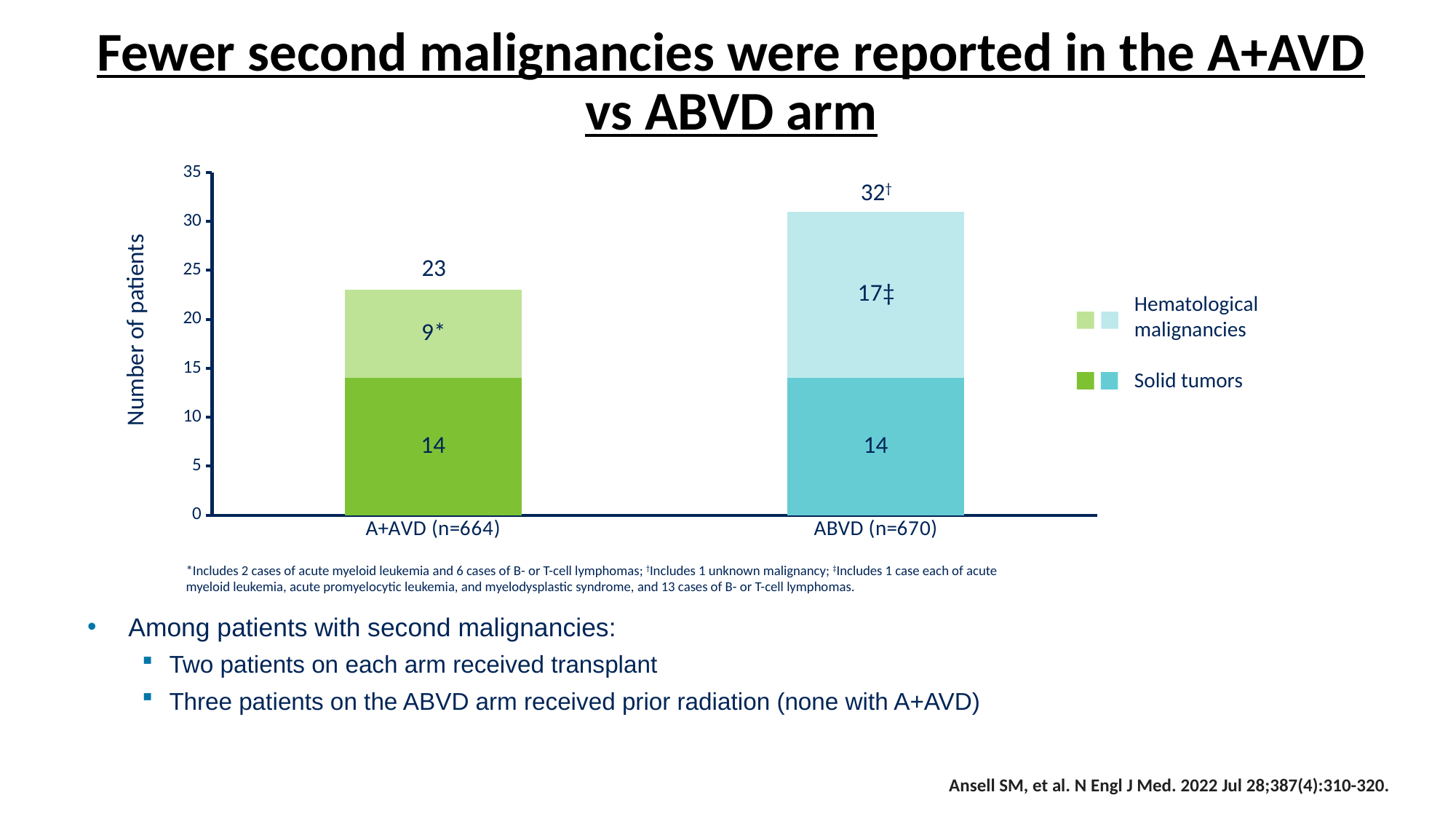

# Fewer second malignancies were reported in the A+AVD vs ABVD arm

### Chart

| Category | Solid tumors | Hematological malignancies |
|---|---|---|
| A+AVD (n=664) | 14.0 | 9.0 |
| ABVD (n=670) | 14.0 | 17.0 |
32†
23
Hematological malignancies

Solid tumors
Number of patients

*Includes 2 cases of acute myeloid leukemia and 6 cases of B- or T-cell lymphomas; †Includes 1 unknown malignancy; ‡Includes 1 case each of acute myeloid leukemia, acute promyelocytic leukemia, and myelodysplastic syndrome, and 13 cases of B- or T-cell lymphomas.
Among patients with second malignancies:
Two patients on each arm received transplant
Three patients on the ABVD arm received prior radiation (none with A+AVD)
Ansell SM, et al. N Engl J Med. 2022 Jul 28;387(4):310-320.